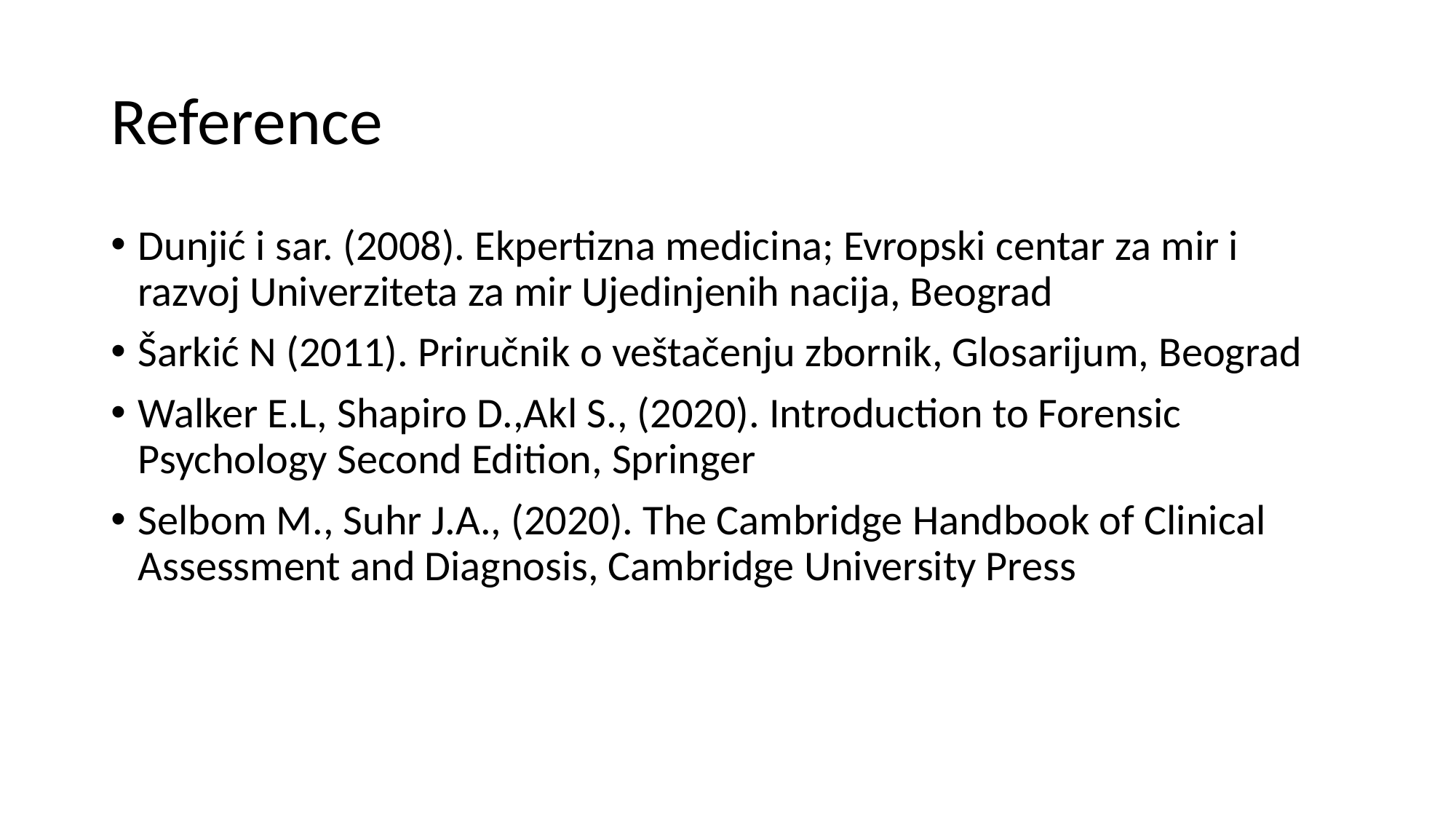

# Reference
Dunjić i sar. (2008). Ekpertizna medicina; Evropski centar za mir i razvoj Univerziteta za mir Ujedinjenih nacija, Beograd
Šarkić N (2011). Priručnik o veštačenju zbornik, Glosarijum, Beograd
Walker E.L, Shapiro D.,Akl S., (2020). Introduction to Forensic Psychology Second Edition, Springer
Selbom M., Suhr J.A., (2020). The Cambridge Handbook of Clinical Assessment and Diagnosis, Cambridge University Press